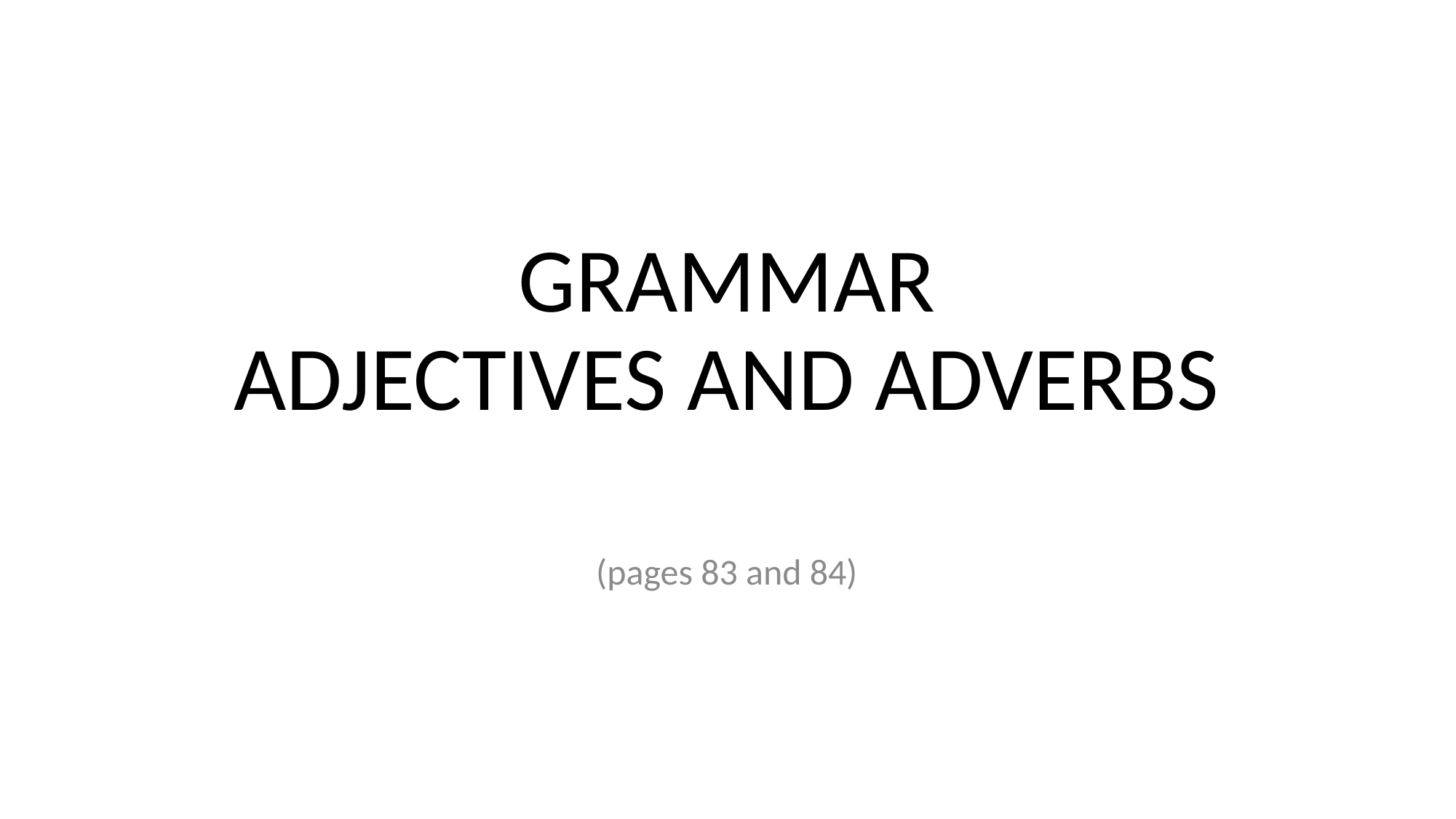

# GRAMMAR ADJECTIVES AND ADVERBS
(pages 83 and 84)